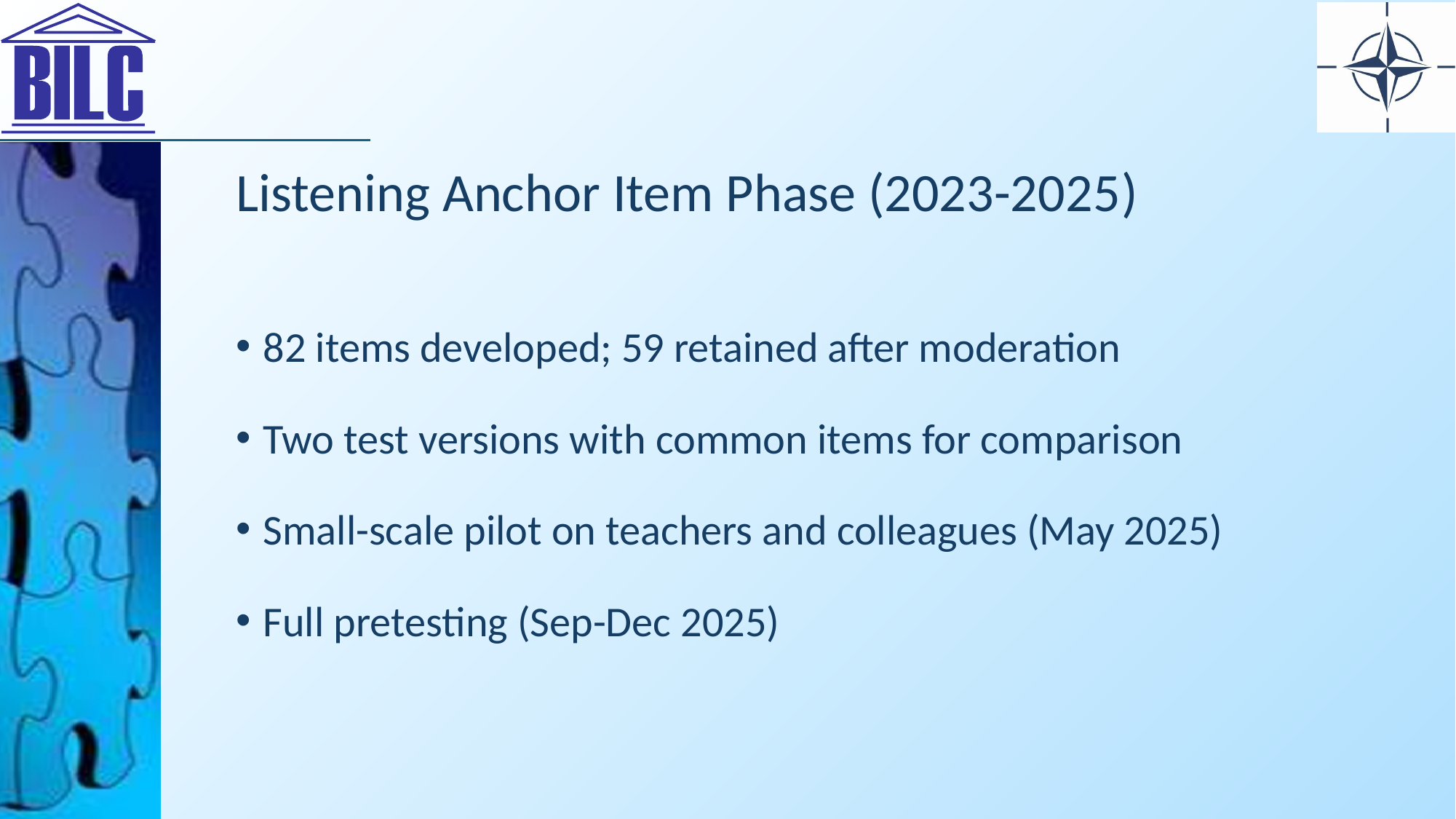

# Listening Anchor Item Phase (2023-2025)
82 items developed; 59 retained after moderation
Two test versions with common items for comparison
Small-scale pilot on teachers and colleagues (May 2025)
Full pretesting (Sep-Dec 2025)